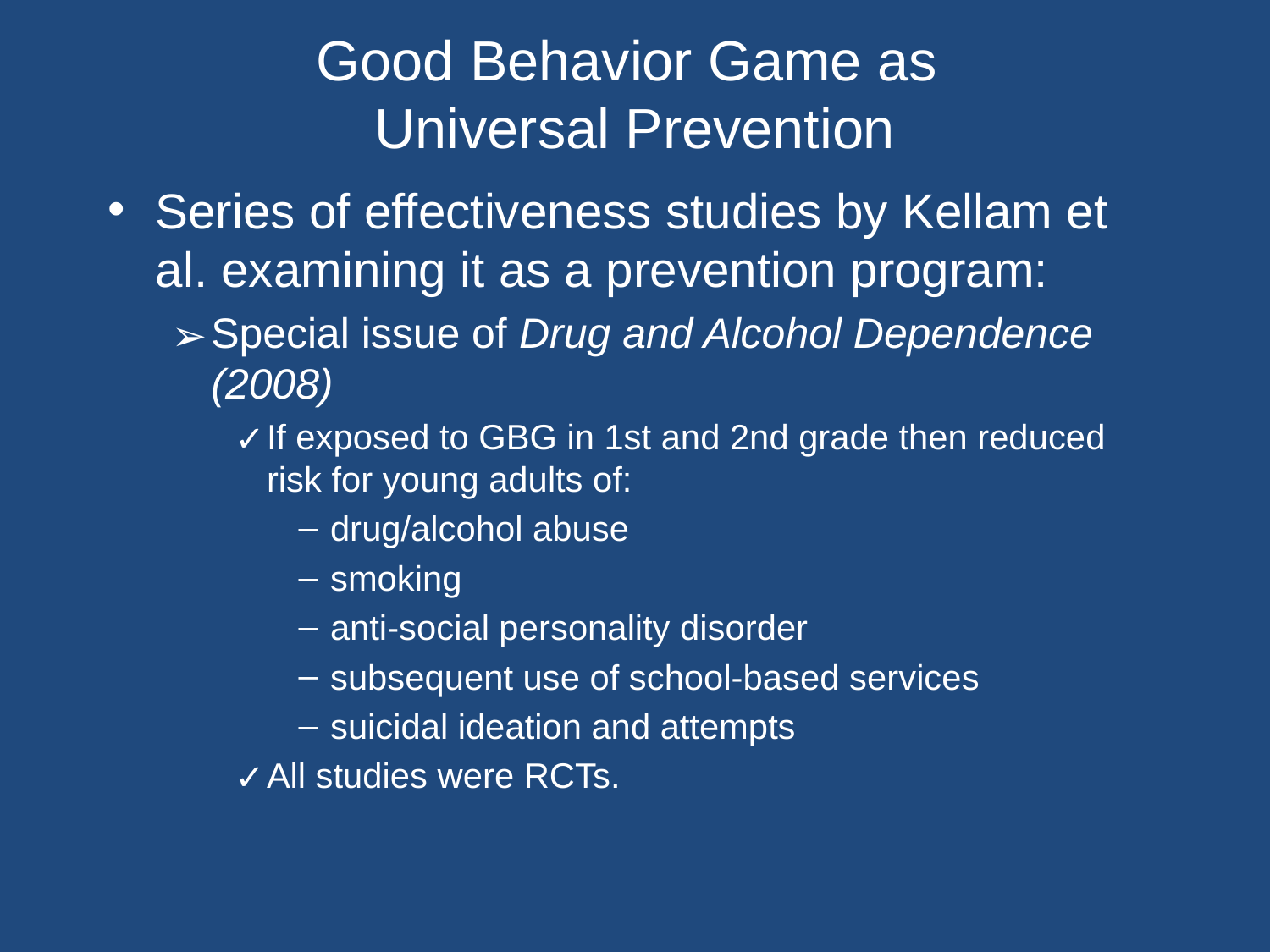

# Good Behavior Game as Universal Prevention
Series of effectiveness studies by Kellam et al. examining it as a prevention program:
Special issue of Drug and Alcohol Dependence (2008)
If exposed to GBG in 1st and 2nd grade then reduced risk for young adults of:
drug/alcohol abuse
smoking
anti-social personality disorder
subsequent use of school-based services
suicidal ideation and attempts
All studies were RCTs.